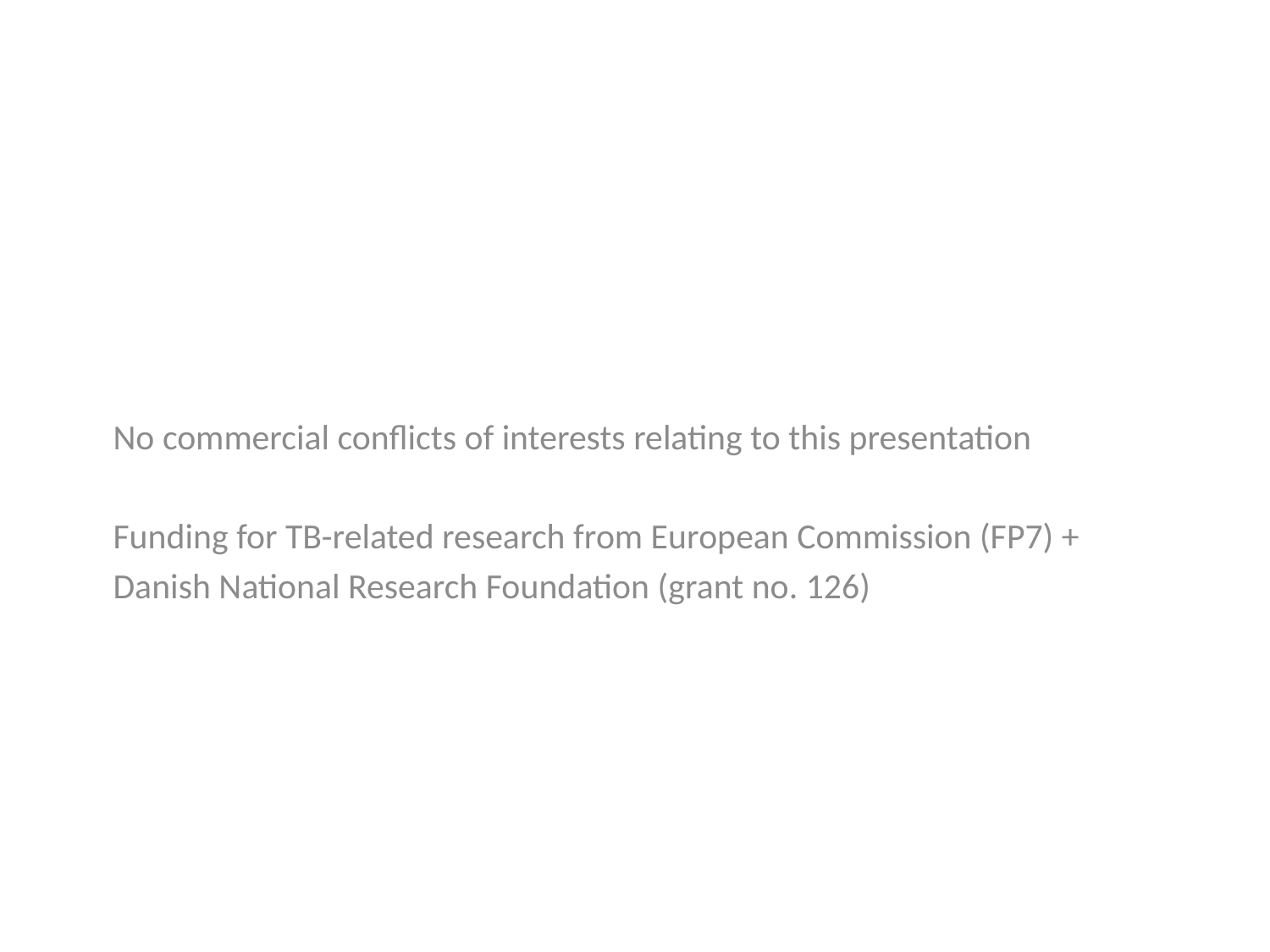

No commercial conflicts of interests relating to this presentation

Funding for TB-related research from European Commission (FP7) +
Danish National Research Foundation (grant no. 126)
#